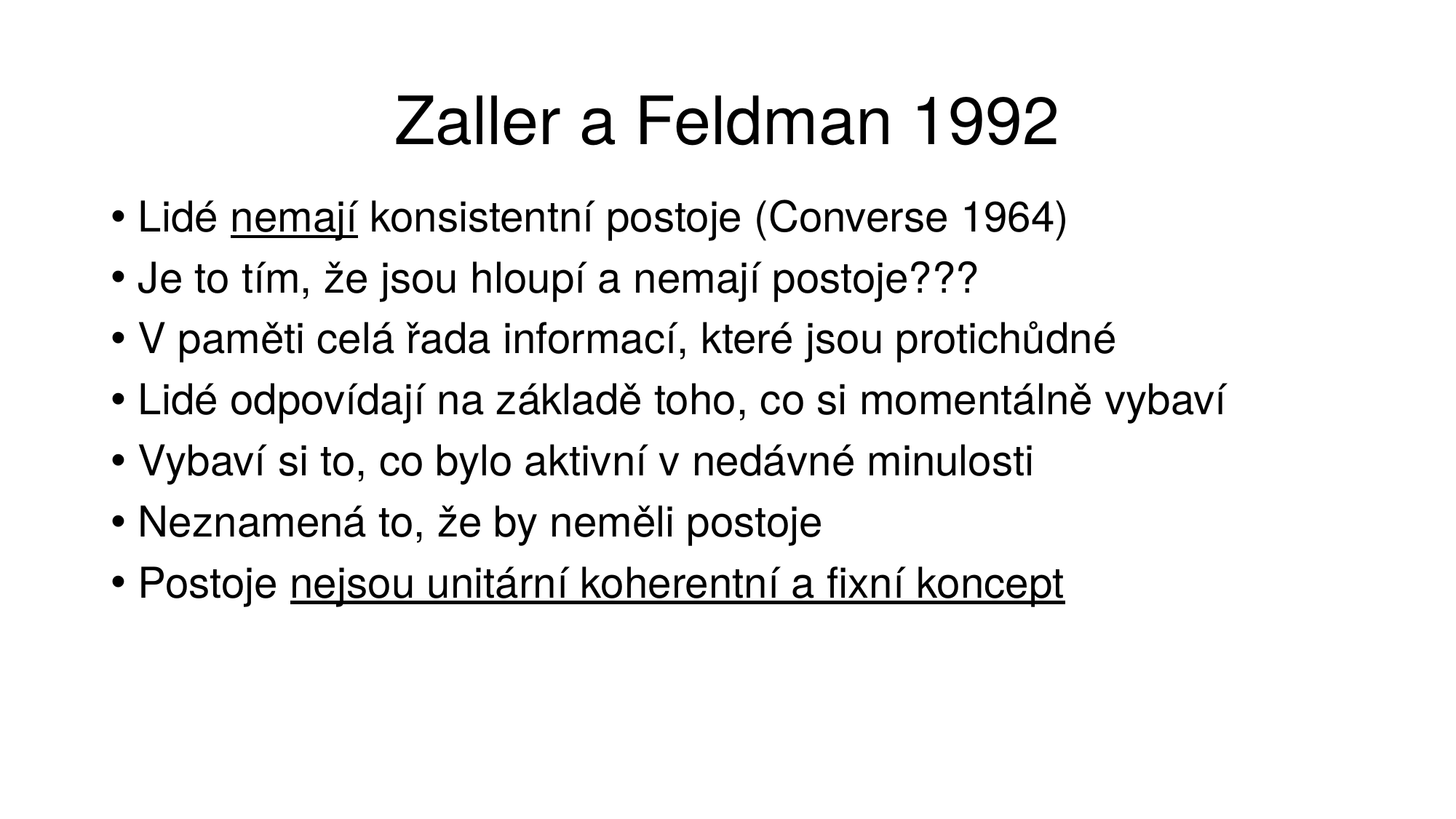

# Zaller a Feldman 1992
Lidé nemají konsistentní postoje (Converse 1964)
Je to tím, že jsou hloupí a nemají postoje???
V paměti celá řada informací, které jsou protichůdné
Lidé odpovídají na základě toho, co si momentálně vybaví
Vybaví si to, co bylo aktivní v nedávné minulosti
Neznamená to, že by neměli postoje
Postoje nejsou unitární koherentní a fixní koncept